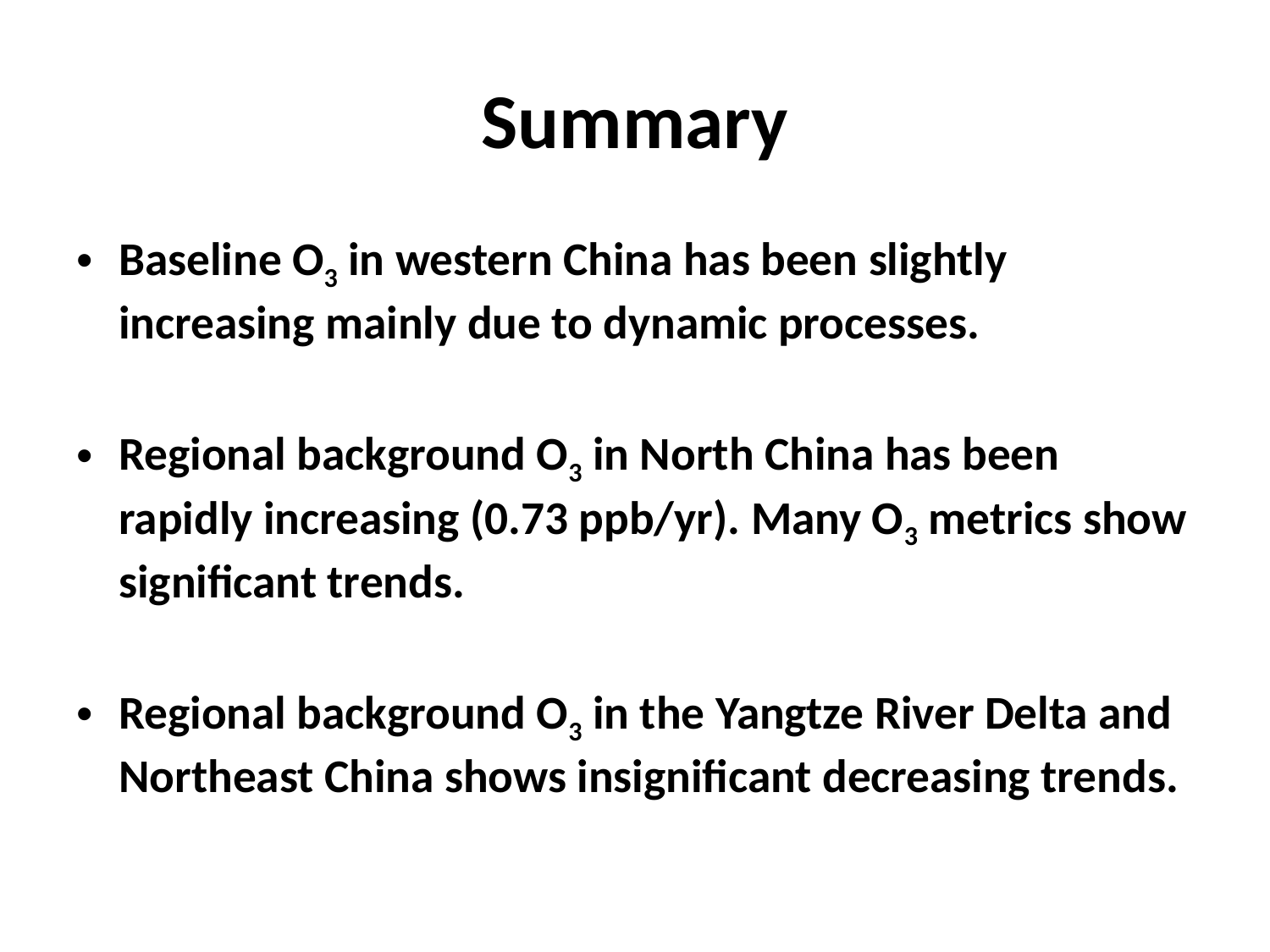

# Summary
Baseline O3 in western China has been slightly increasing mainly due to dynamic processes.

Regional background O3 in North China has been rapidly increasing (0.73 ppb/yr). Many O3 metrics show significant trends.

Regional background O3 in the Yangtze River Delta and Northeast China shows insignificant decreasing trends.